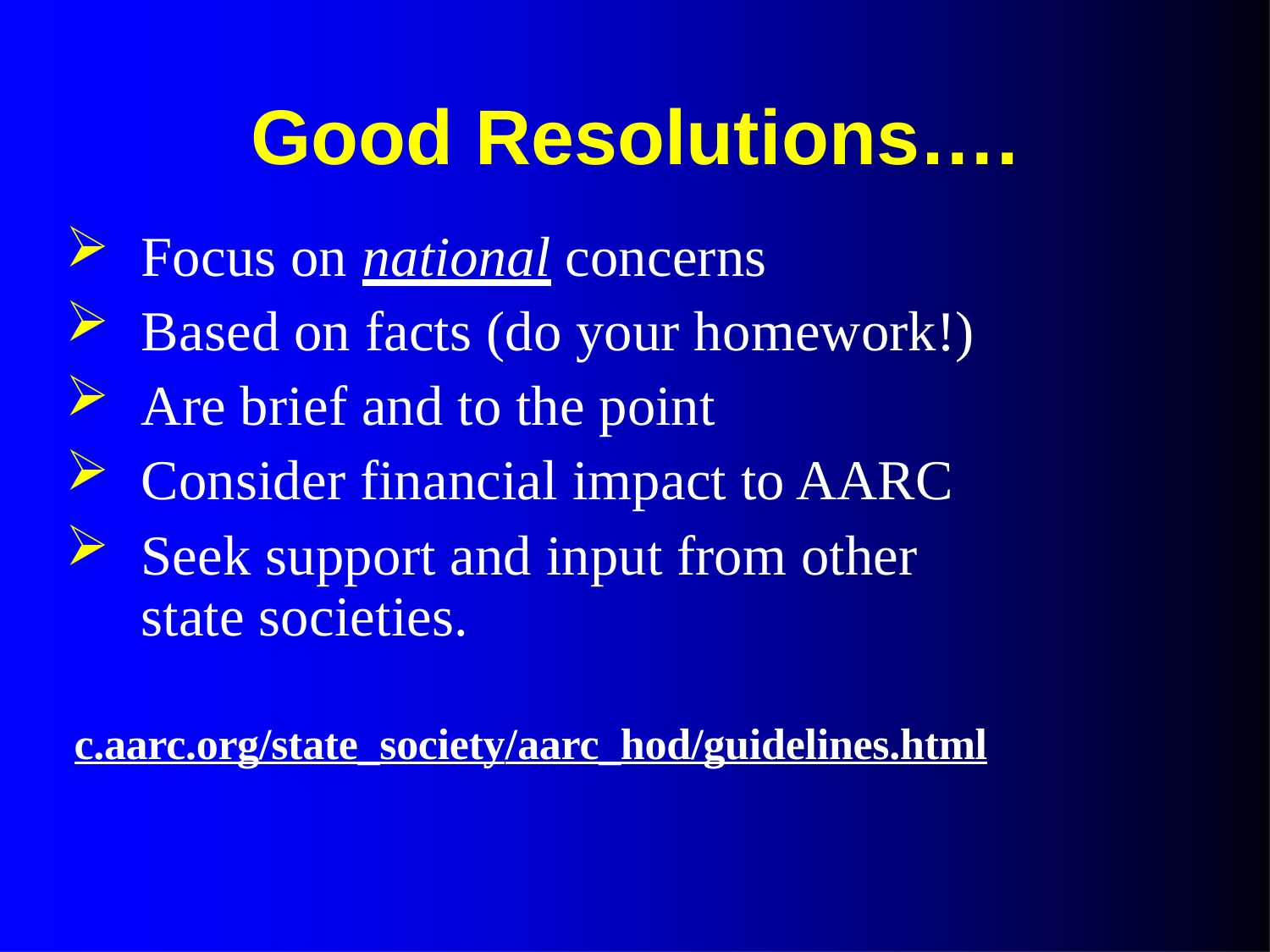

# Good Resolutions….
Focus on national concerns
Based on facts (do your homework!)
Are brief and to the point
Consider financial impact to AARC
Seek support and input from other state societies.

c.aarc.org/state_society/aarc_hod/guidelines.html